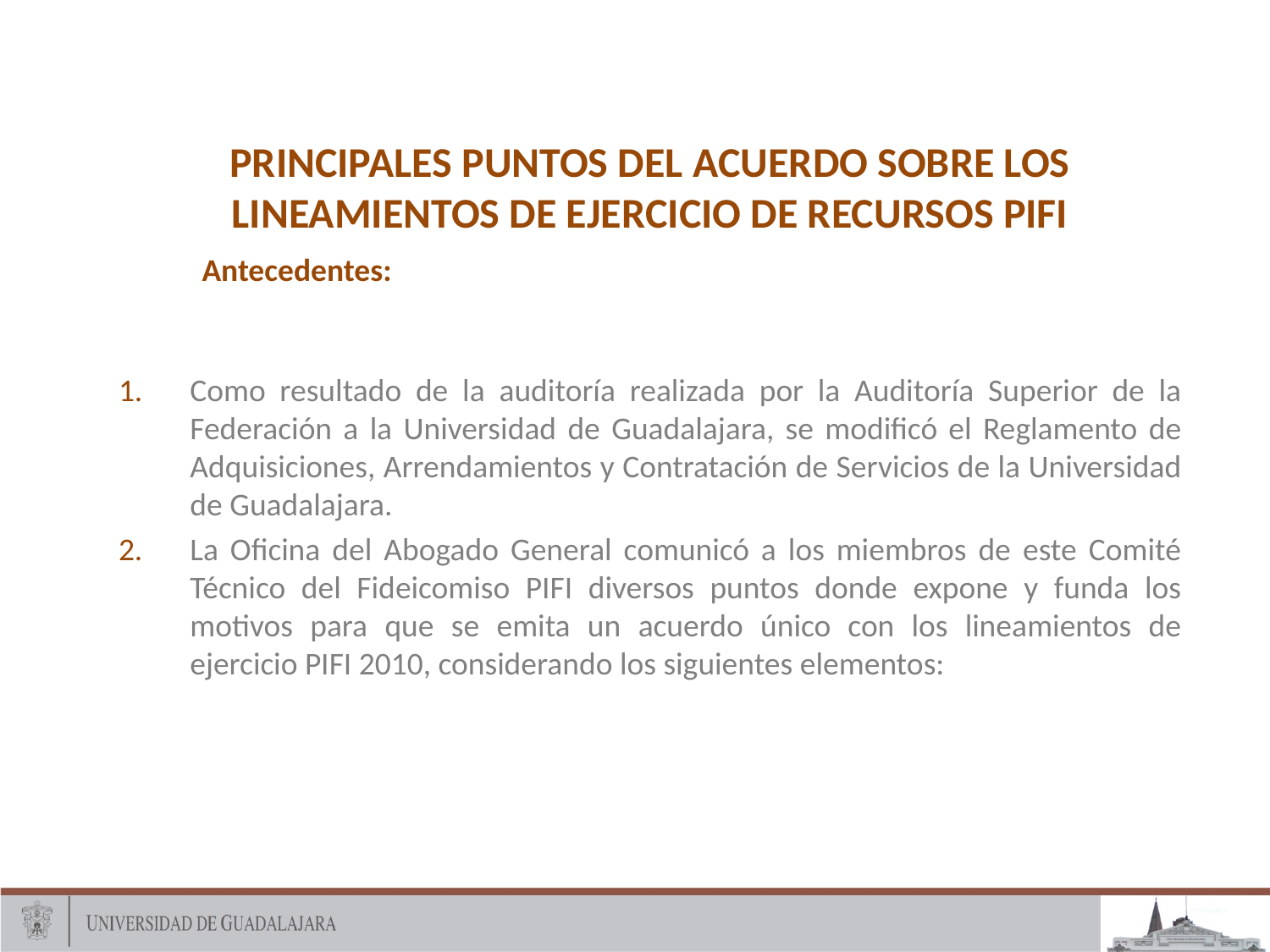

PRINCIPALES PUNTOS DEL ACUERDO SOBRE LOS LINEAMIENTOS DE EJERCICIO DE RECURSOS PIFI
Antecedentes:
Como resultado de la auditoría realizada por la Auditoría Superior de la Federación a la Universidad de Guadalajara, se modificó el Reglamento de Adquisiciones, Arrendamientos y Contratación de Servicios de la Universidad de Guadalajara.
La Oficina del Abogado General comunicó a los miembros de este Comité Técnico del Fideicomiso PIFI diversos puntos donde expone y funda los motivos para que se emita un acuerdo único con los lineamientos de ejercicio PIFI 2010, considerando los siguientes elementos: